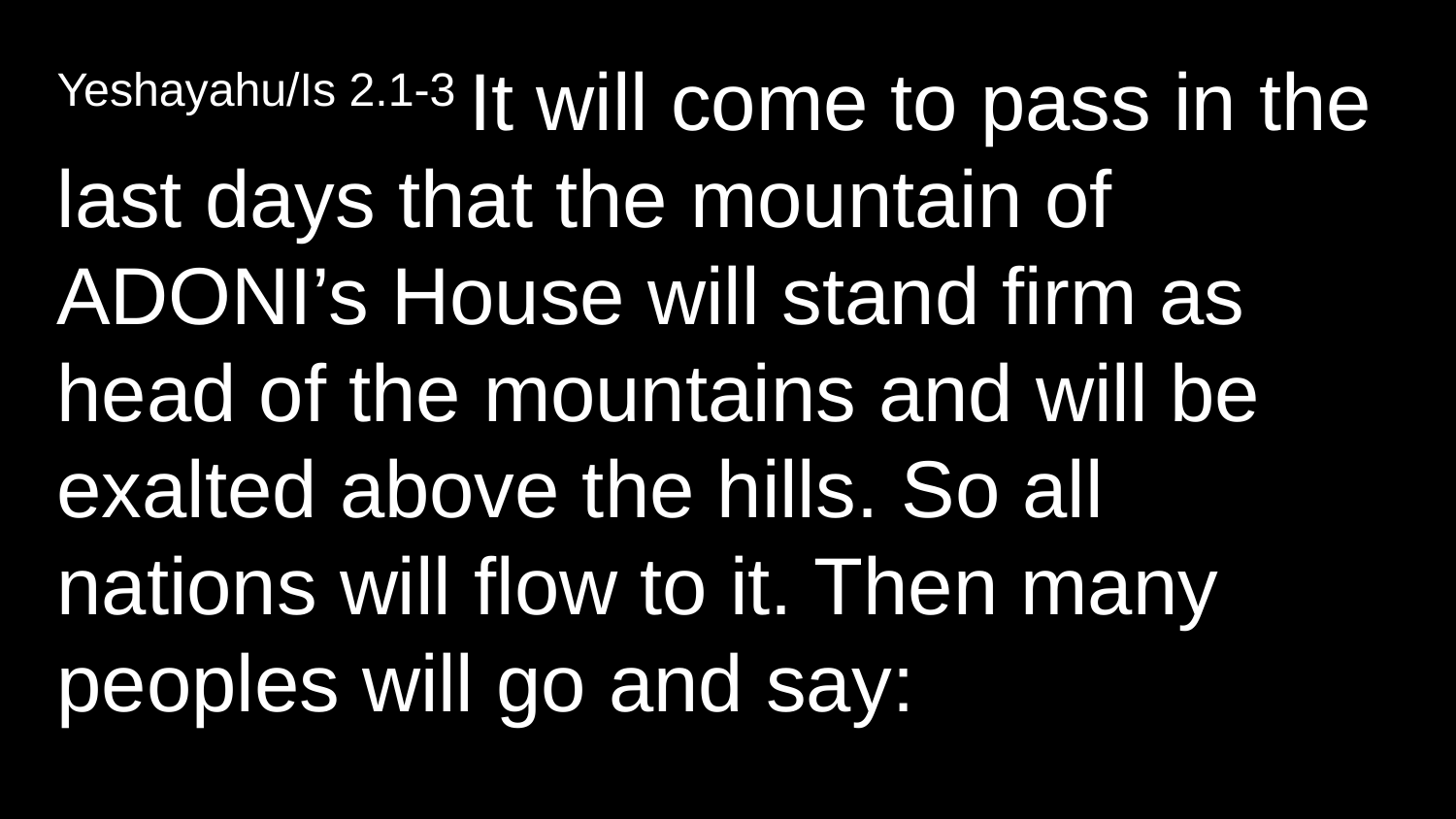

Yeshayahu/Is 2.1-3 It will come to pass in the last days that the mountain of Adoni’s House will stand firm as head of the mountains and will be exalted above the hills. So all nations will flow to it. Then many peoples will go and say: